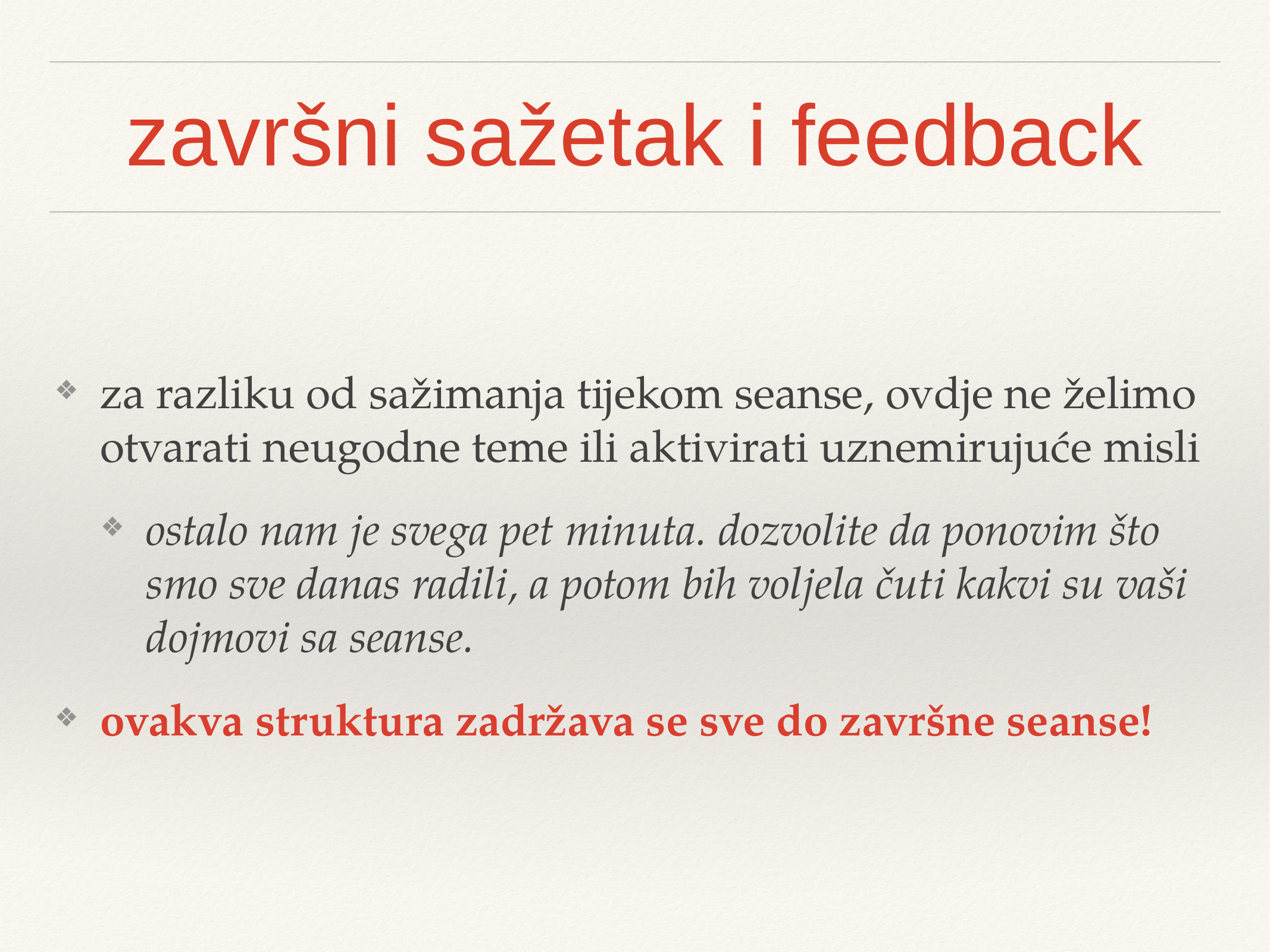

# završni sažetak i feedback
za razliku od sažimanja tijekom seanse, ovdje ne želimo otvarati neugodne teme ili aktivirati uznemirujuće misli
ostalo nam je svega pet minuta. dozvolite da ponovim što smo sve danas radili, a potom bih voljela čuti kakvi su vaši dojmovi sa seanse.
ovakva struktura zadržava se sve do završne seanse!